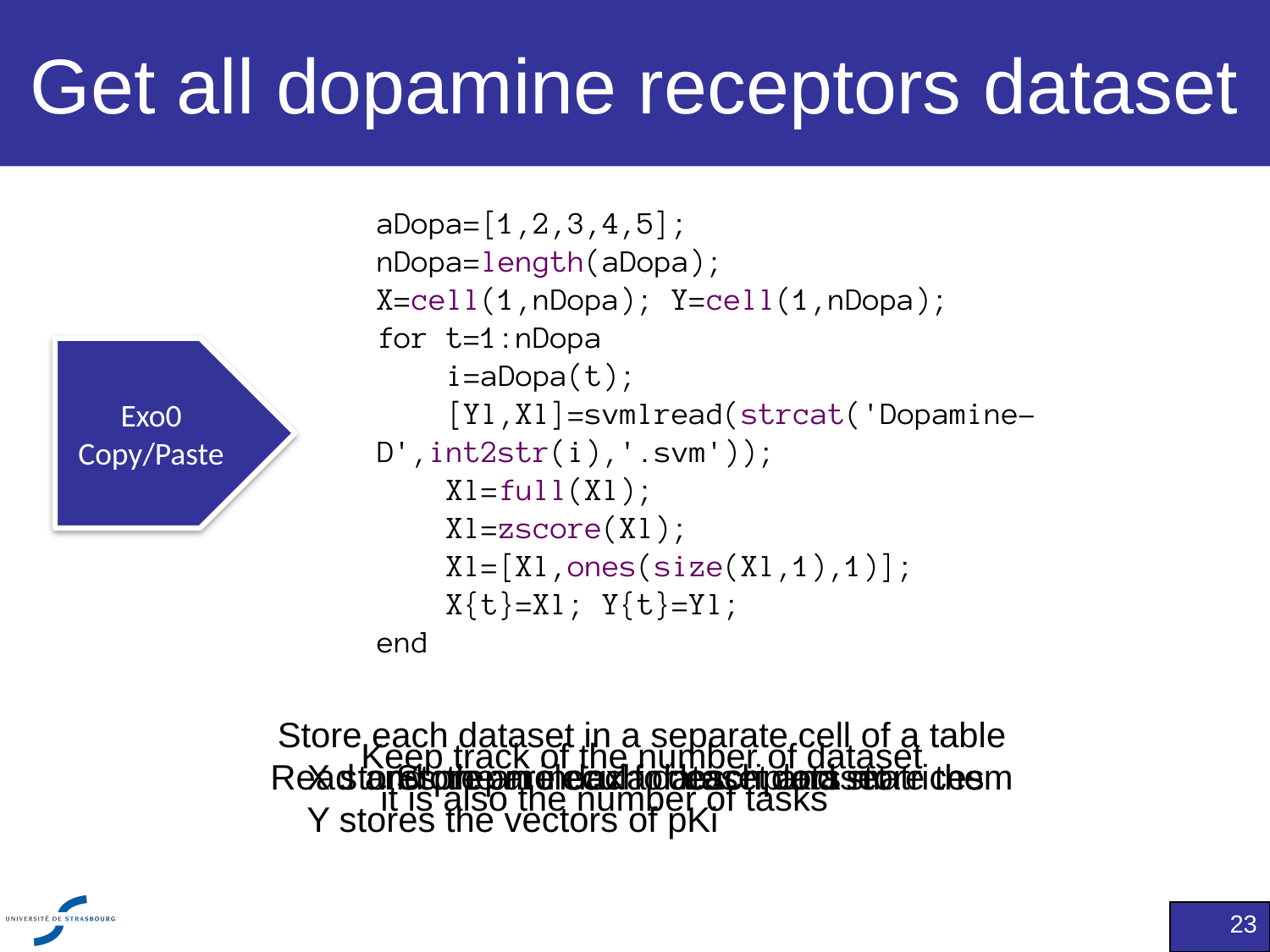

# Get all dopamine receptors dataset
aDopa=[1,2,3,4,5];
nDopa=length(aDopa);
X=cell(1,nDopa); Y=cell(1,nDopa);
for t=1:nDopa
    i=aDopa(t);
    [Yl,Xl]=svmlread(strcat('Dopamine-D',int2str(i),'.svm'));
    Xl=full(Xl);
    Xl=zscore(Xl);
    Xl=[Xl,ones(size(Xl,1),1)];
    X{t}=Xl; Y{t}=Yl;
end
Exo0
Copy/Paste
Store each dataset in a separate cell of a table
   X stores the molecular descriptors matrices
   Y stores the vectors of pKi
Keep track of the number of dataset
  it is also the number of tasks
Read and prepare each dataset and store them
Store an index for each dataset
23